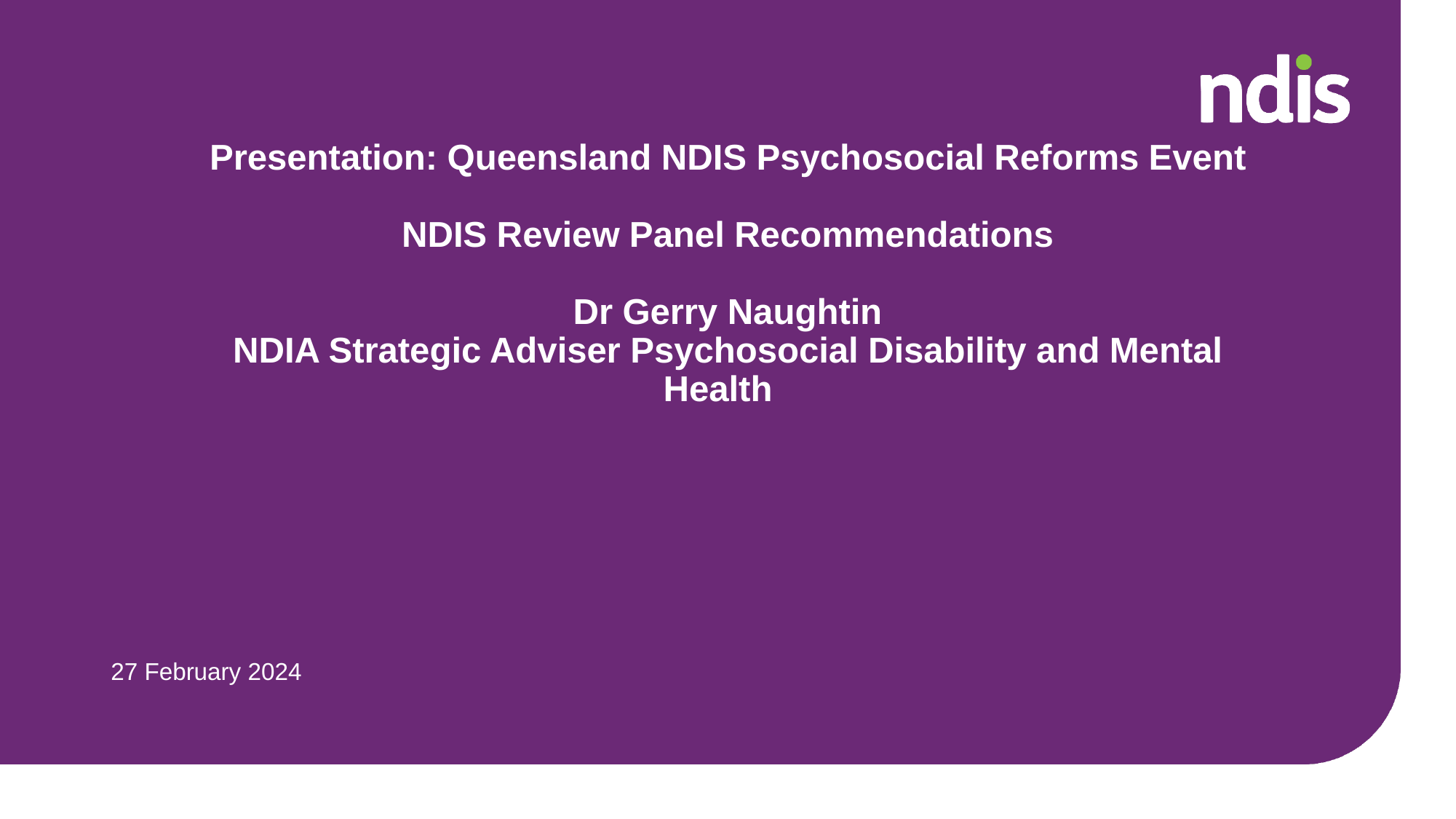

# Presentation: Queensland NDIS Psychosocial Reforms Event NDIS Review Panel Recommendations Dr Gerry Naughtin NDIA Strategic Adviser Psychosocial Disability and Mental Health
27 February 2024